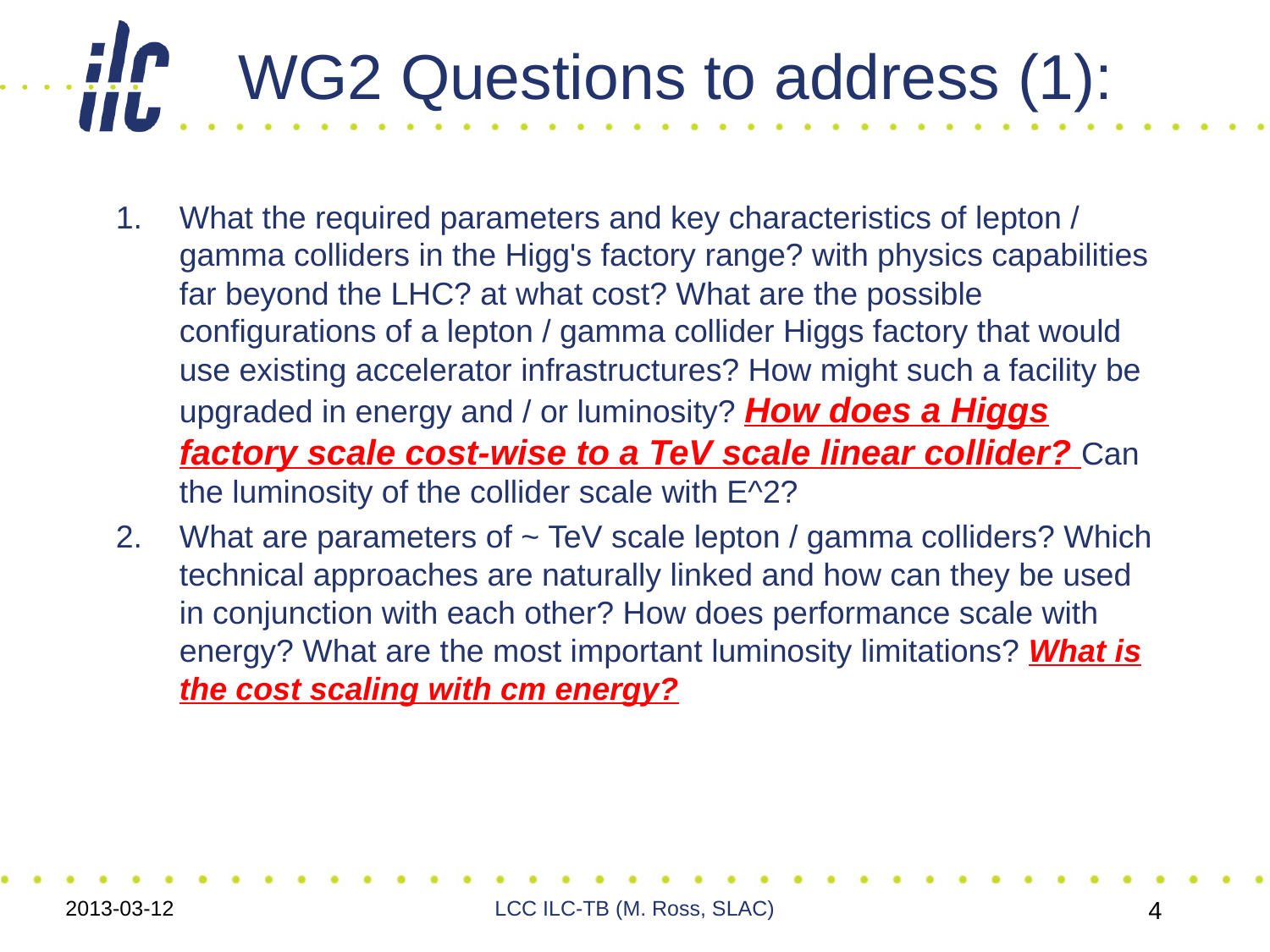

# WG2 Questions to address (1):
What the required parameters and key characteristics of lepton / gamma colliders in the Higg's factory range? with physics capabilities far beyond the LHC? at what cost? What are the possible configurations of a lepton / gamma collider Higgs factory that would use existing accelerator infrastructures? How might such a facility be upgraded in energy and / or luminosity? How does a Higgs factory scale cost-wise to a TeV scale linear collider? Can the luminosity of the collider scale with E^2?
What are parameters of ~ TeV scale lepton / gamma colliders? Which technical approaches are naturally linked and how can they be used in conjunction with each other? How does performance scale with energy? What are the most important luminosity limitations? What is the cost scaling with cm energy?

2013-03-12
LCC ILC-TB (M. Ross, SLAC)
4